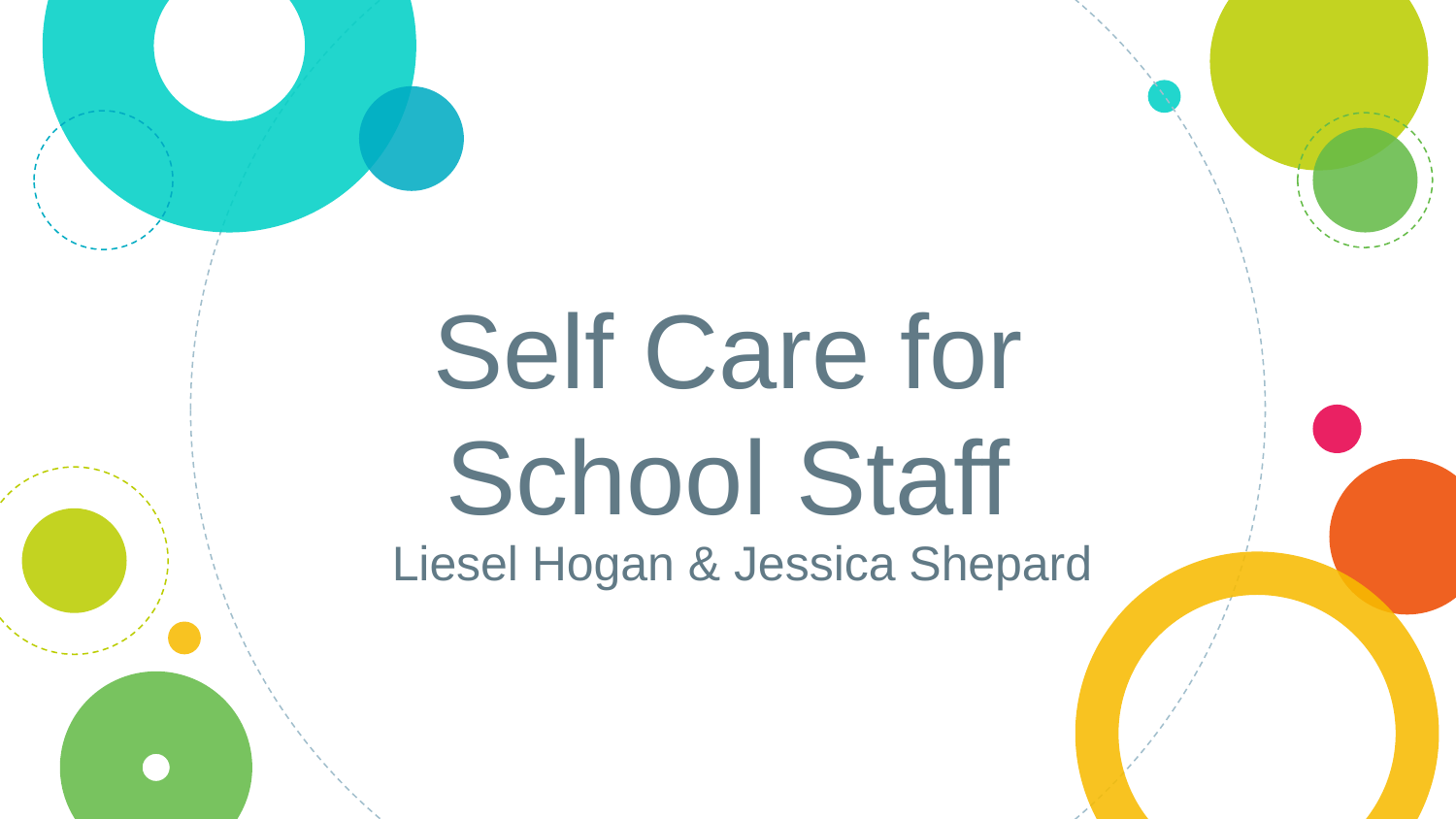

# Self Care for School Staff
Liesel Hogan & Jessica Shepard